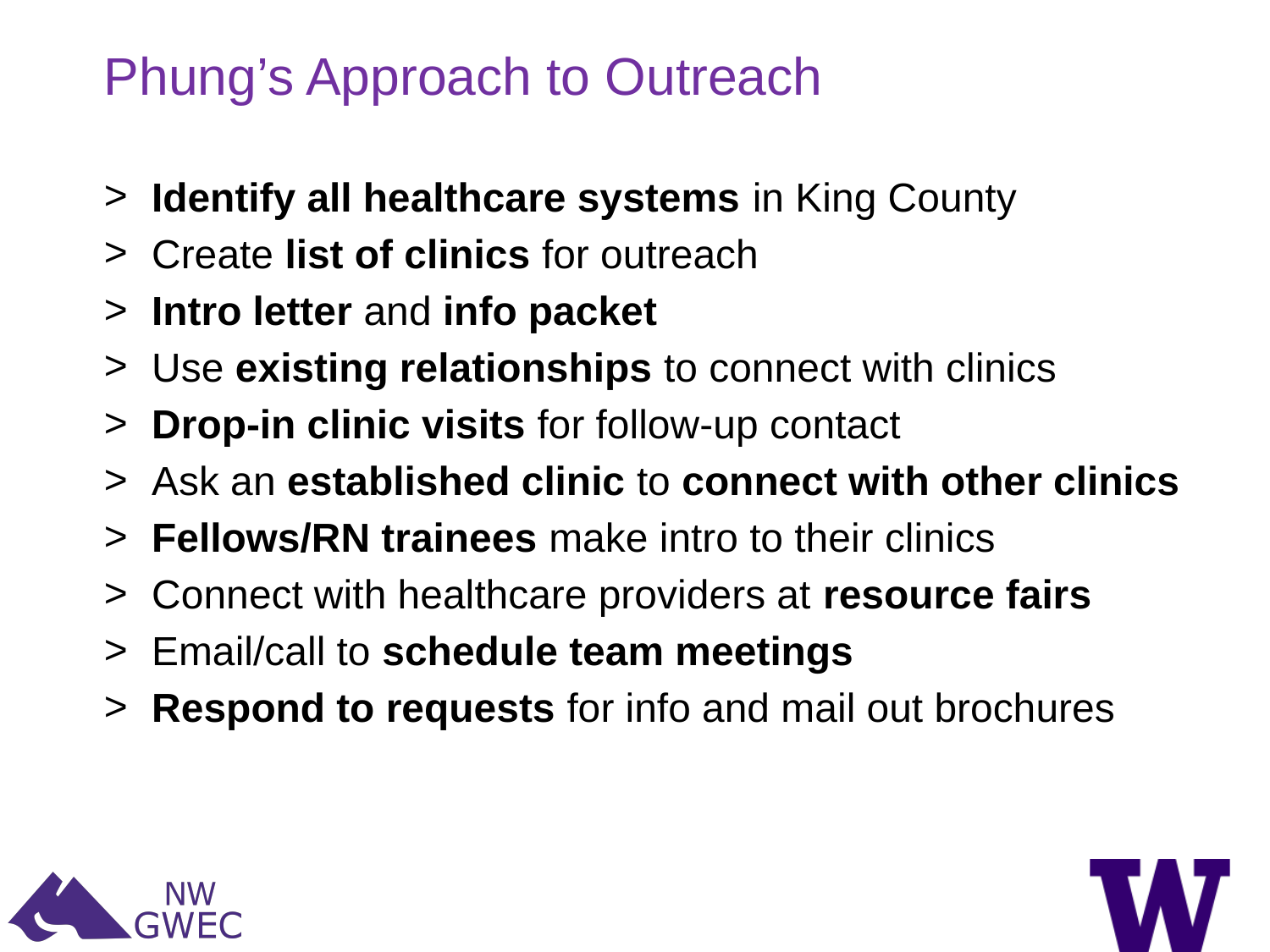

Phung’s Approach to Outreach
Identify all healthcare systems in King County
Create list of clinics for outreach
Intro letter and info packet
Use existing relationships to connect with clinics
Drop-in clinic visits for follow-up contact
Ask an established clinic to connect with other clinics
Fellows/RN trainees make intro to their clinics
Connect with healthcare providers at resource fairs
Email/call to schedule team meetings
Respond to requests for info and mail out brochures